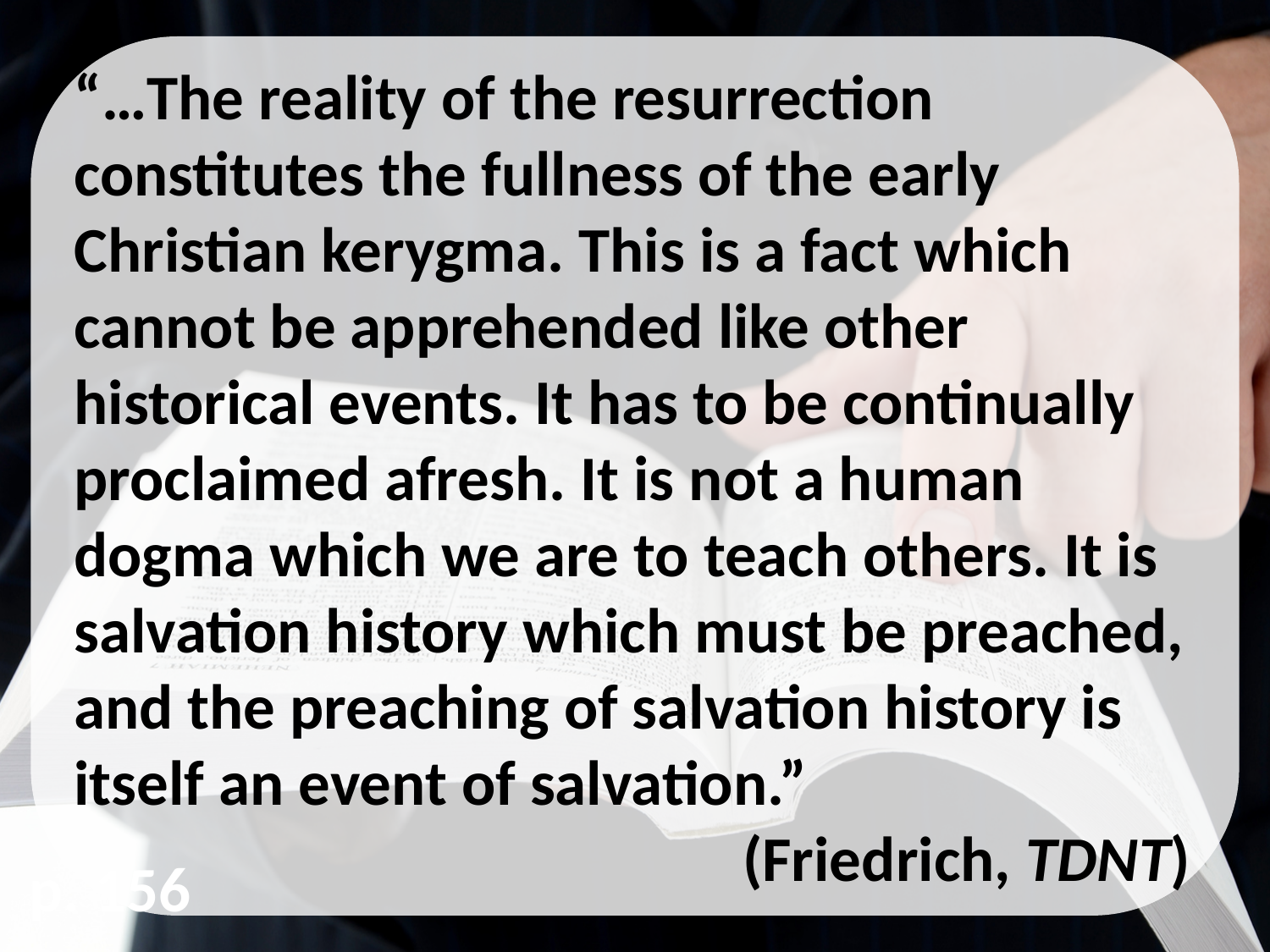

“…The reality of the resurrection constitutes the fullness of the early Christian kerygma. This is a fact which cannot be apprehended like other historical events. It has to be continually proclaimed afresh. It is not a human dogma which we are to teach others. It is salvation history which must be preached, and the preaching of salvation history is itself an event of salvation.”
(Friedrich, TDNT)
p. 156